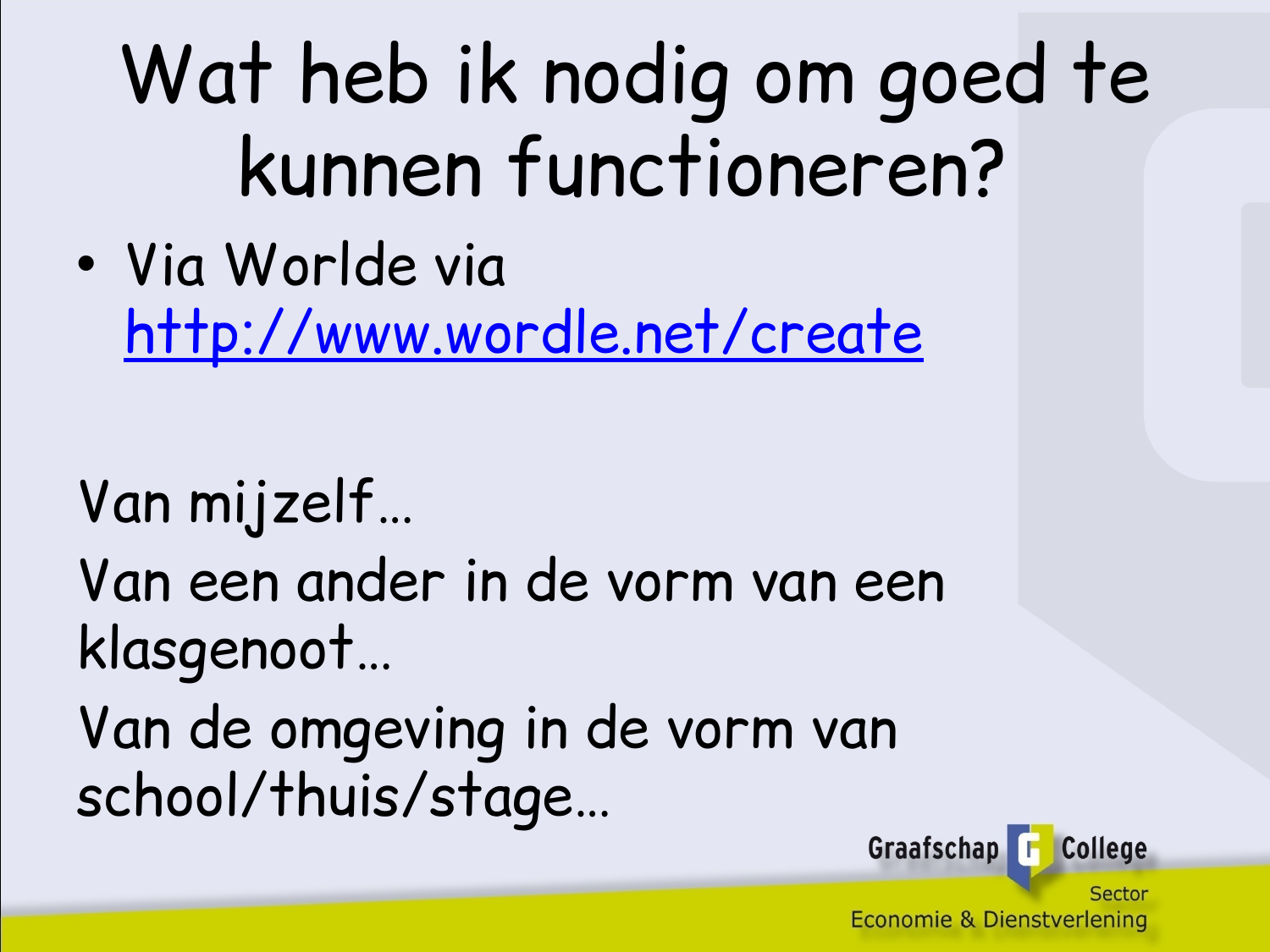

# Wat heb ik nodig om goed te kunnen functioneren?
Via Worlde via http://www.wordle.net/create

Van mijzelf…
Van een ander in de vorm van een klasgenoot…
Van de omgeving in de vorm van school/thuis/stage…